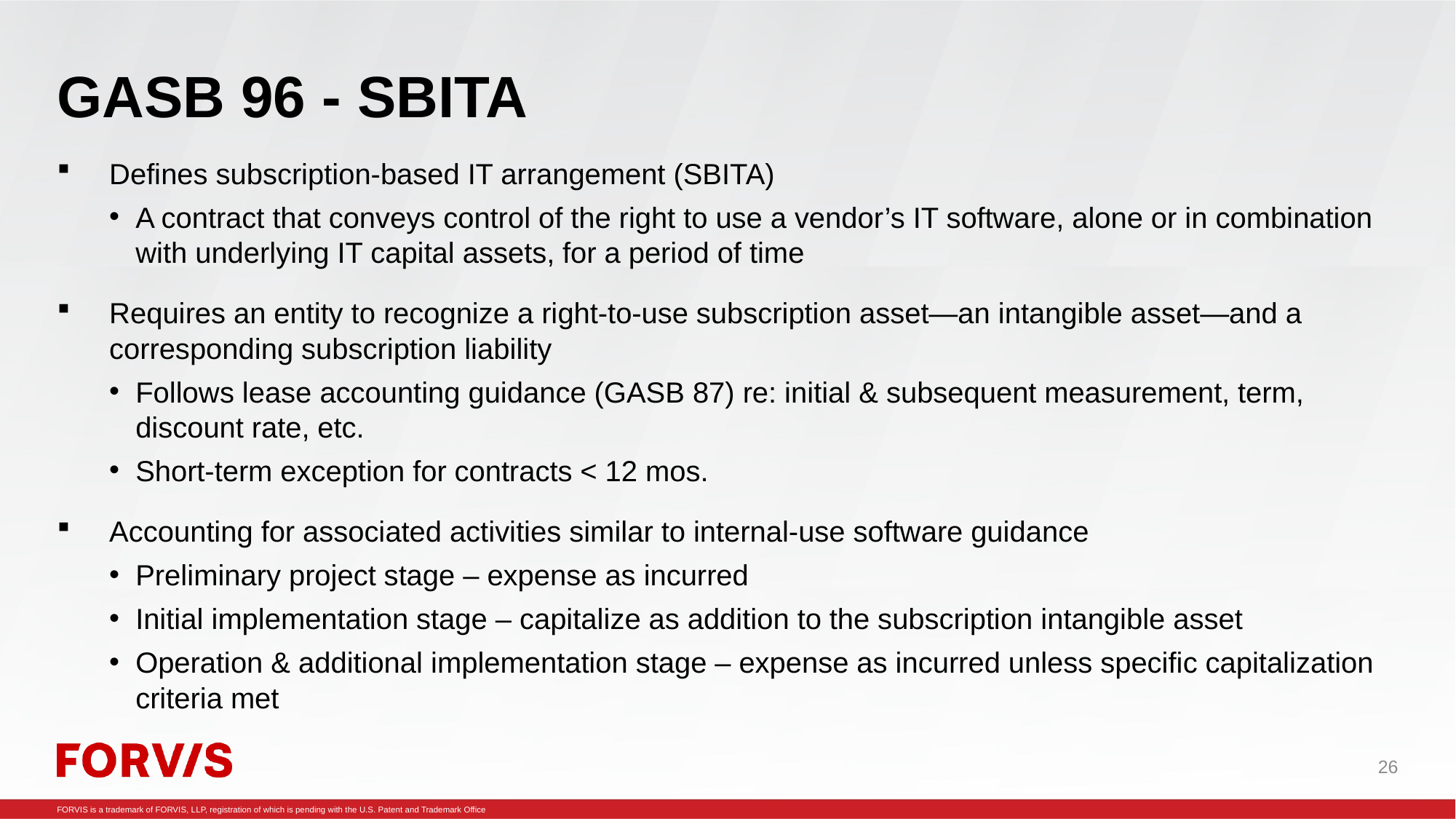

# GASB 96 - SBITA
Defines subscription-based IT arrangement (SBITA)
A contract that conveys control of the right to use a vendor’s IT software, alone or in combination with underlying IT capital assets, for a period of time
Requires an entity to recognize a right-to-use subscription asset—an intangible asset—and a corresponding subscription liability
Follows lease accounting guidance (GASB 87) re: initial & subsequent measurement, term, discount rate, etc.
Short-term exception for contracts < 12 mos.
Accounting for associated activities similar to internal-use software guidance
Preliminary project stage – expense as incurred
Initial implementation stage – capitalize as addition to the subscription intangible asset
Operation & additional implementation stage – expense as incurred unless specific capitalization criteria met
26